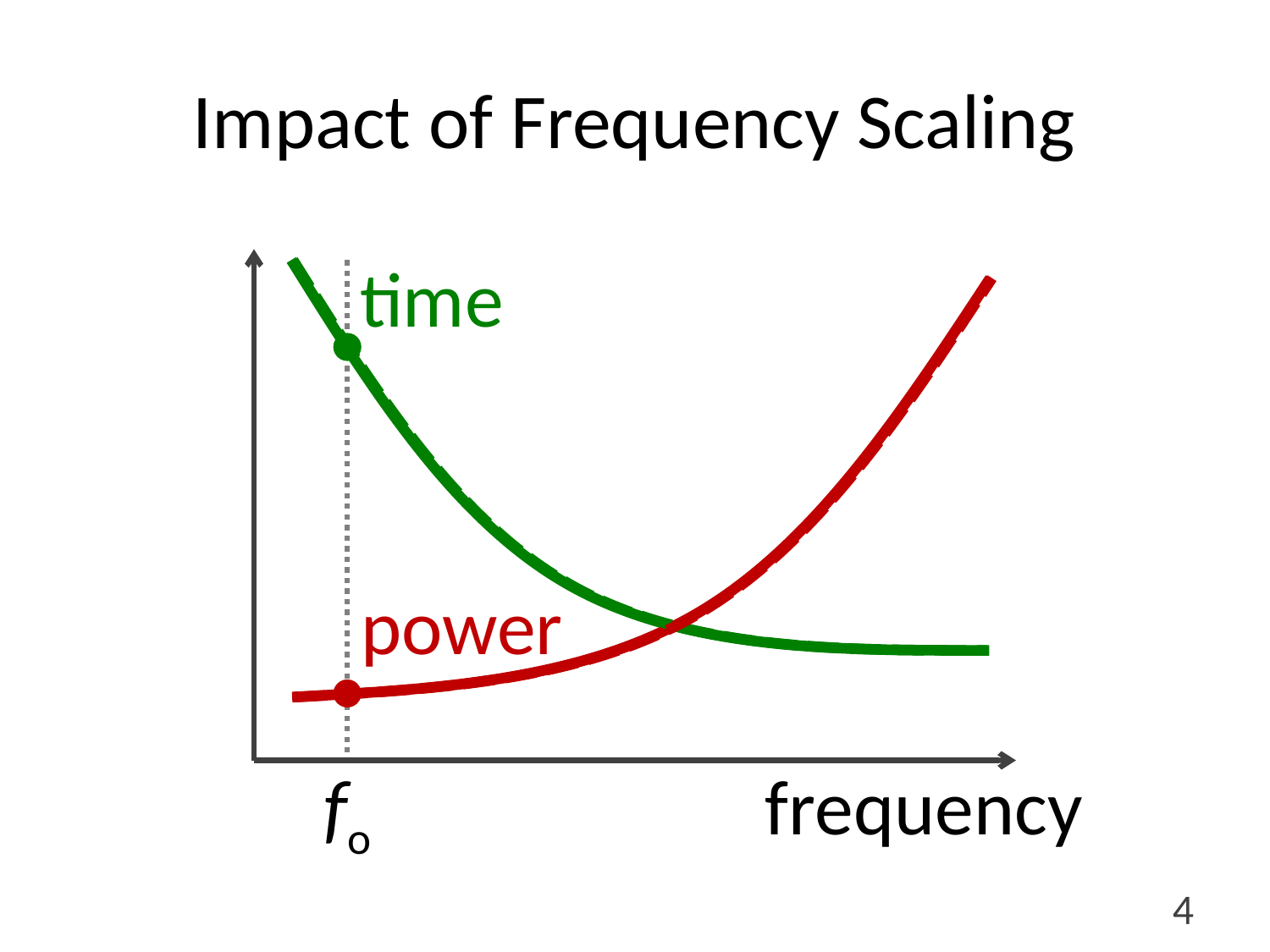

# Impact of Frequency Scaling
time

fo

power

frequency
4